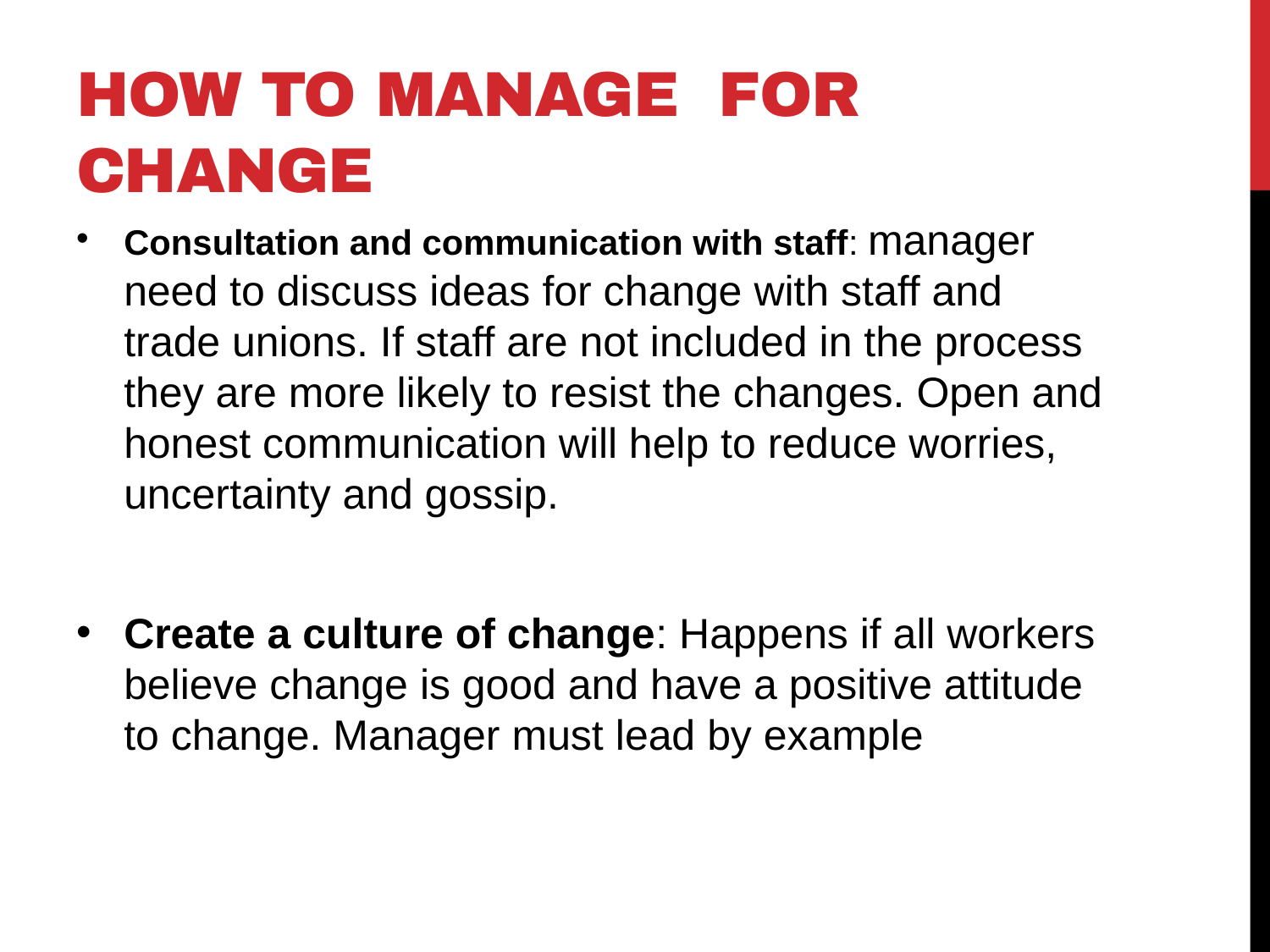

# How to manage  for change
Consultation and communication with staff: manager need to discuss ideas for change with staff and trade unions. If staff are not included in the process they are more likely to resist the changes. Open and honest communication will help to reduce worries, uncertainty and gossip.

Create a culture of change: Happens if all workers believe change is good and have a positive attitude to change. Manager must lead by example